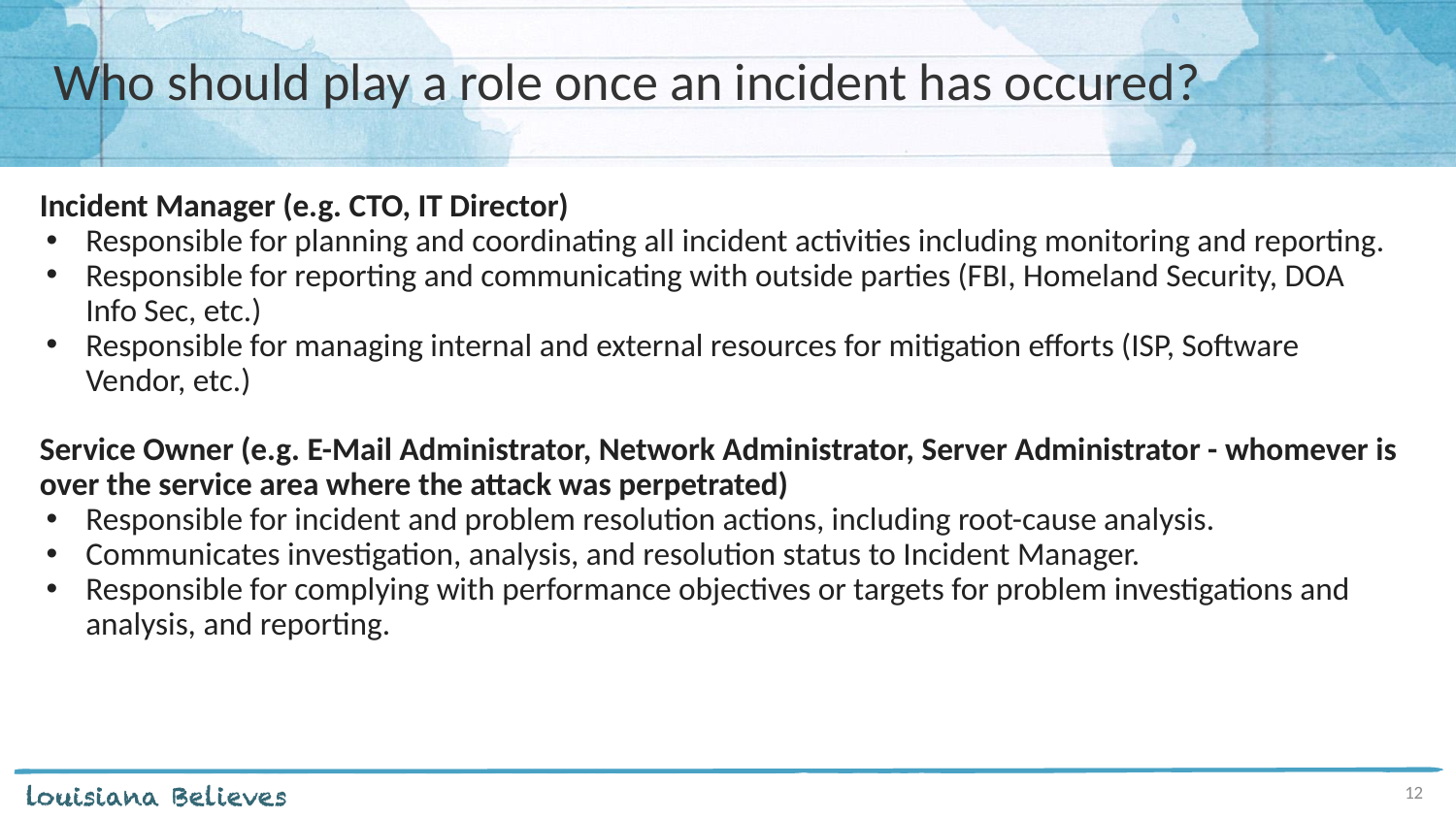

# Who should play a role once an incident has occured?
Incident Manager (e.g. CTO, IT Director)
Responsible for planning and coordinating all incident activities including monitoring and reporting.
Responsible for reporting and communicating with outside parties (FBI, Homeland Security, DOA Info Sec, etc.)
Responsible for managing internal and external resources for mitigation efforts (ISP, Software Vendor, etc.)

Service Owner (e.g. E-Mail Administrator, Network Administrator, Server Administrator - whomever is over the service area where the attack was perpetrated)
Responsible for incident and problem resolution actions, including root-cause analysis.
Communicates investigation, analysis, and resolution status to Incident Manager.
Responsible for complying with performance objectives or targets for problem investigations and analysis, and reporting.